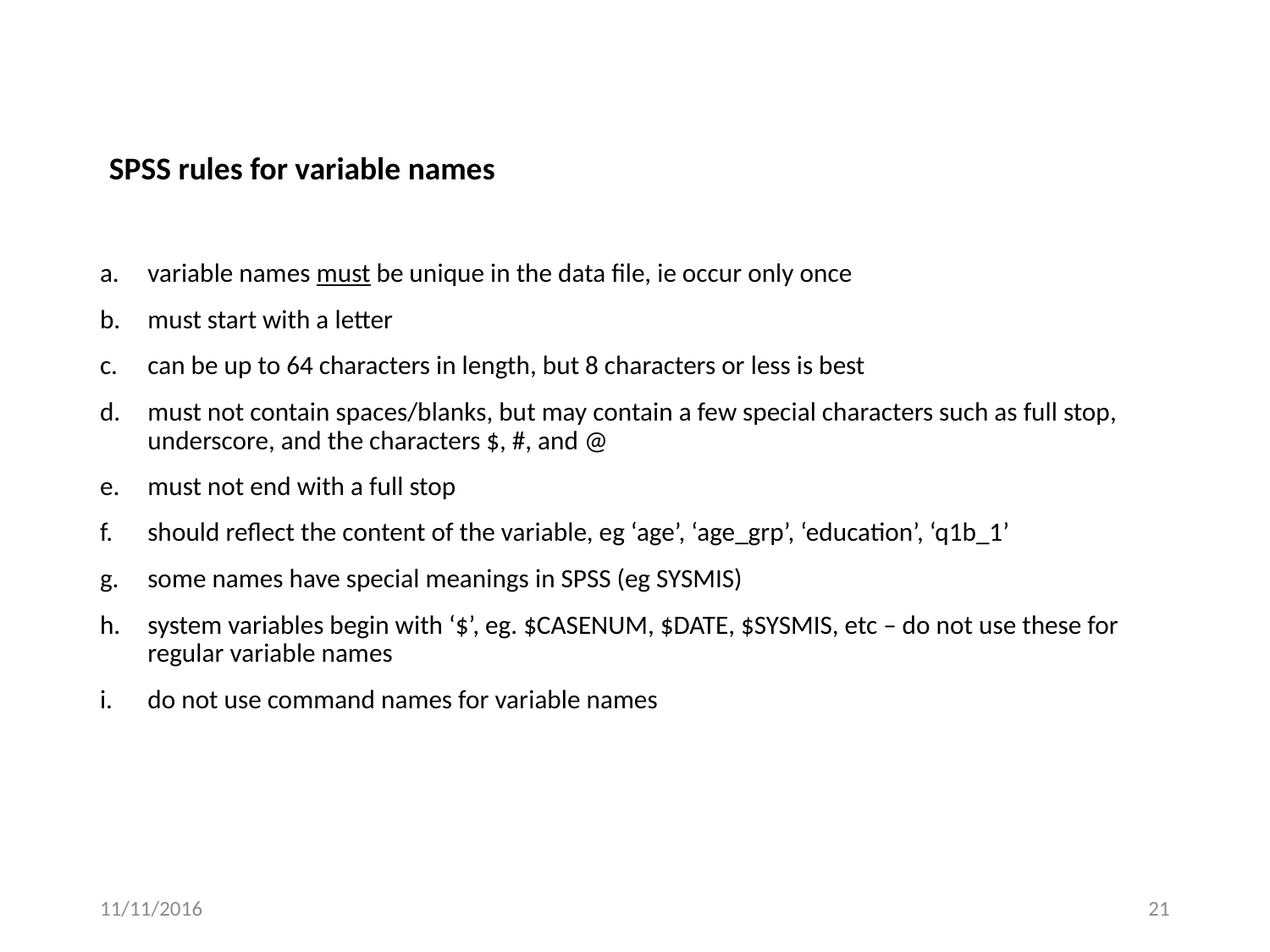

# SPSS rules for variable names
variable names must be unique in the data file, ie occur only once
must start with a letter
can be up to 64 characters in length, but 8 characters or less is best
must not contain spaces/blanks, but may contain a few special characters such as full stop, underscore, and the characters $, #, and @
must not end with a full stop
should reflect the content of the variable, eg ‘age’, ‘age_grp’, ‘education’, ‘q1b_1’
some names have special meanings in SPSS (eg SYSMIS)
system variables begin with ‘$’, eg. $CASENUM, $DATE, $SYSMIS, etc – do not use these for regular variable names
do not use command names for variable names
11/11/2016
21